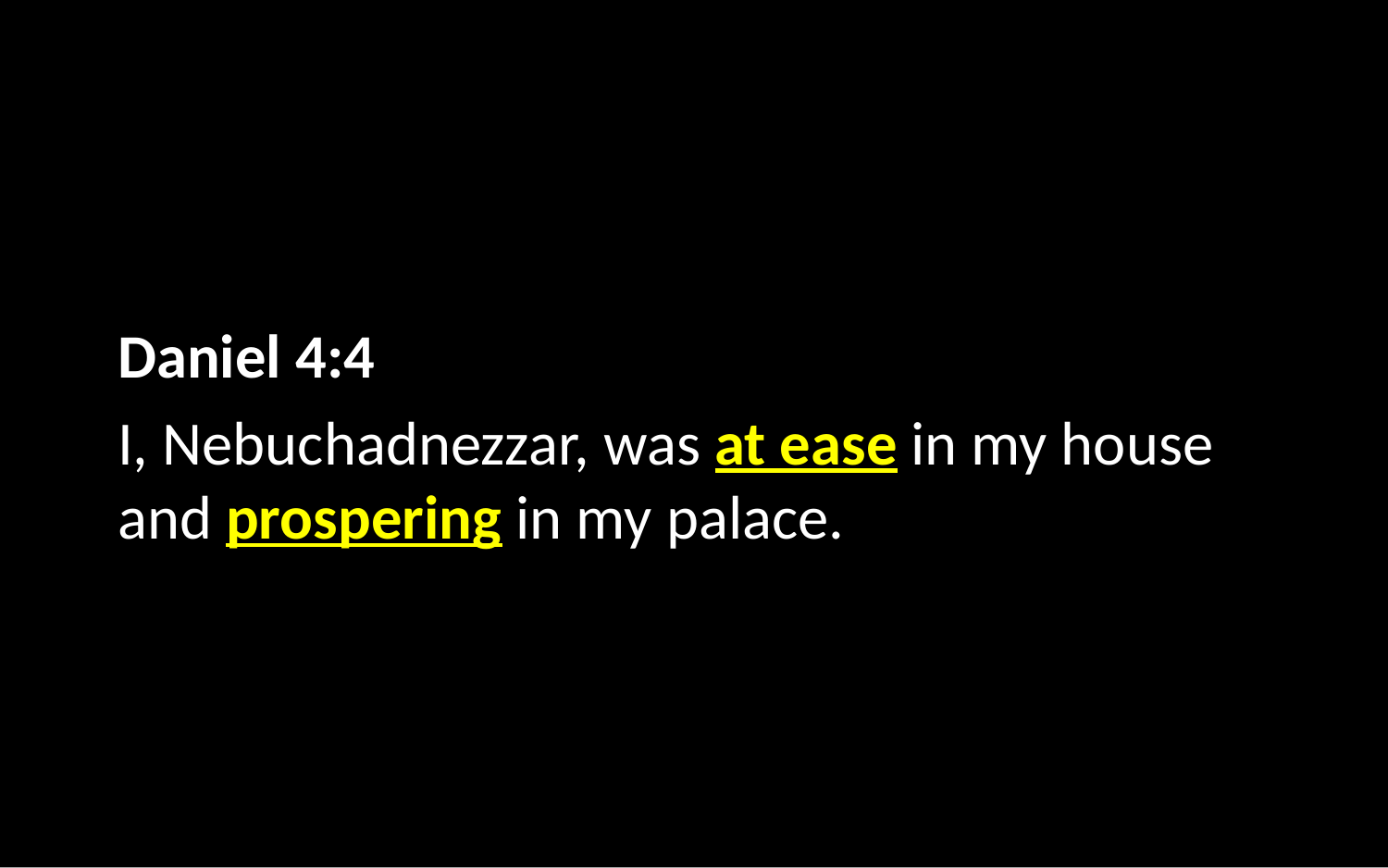

Daniel 4:4
I, Nebuchadnezzar, was at ease in my house and prospering in my palace.